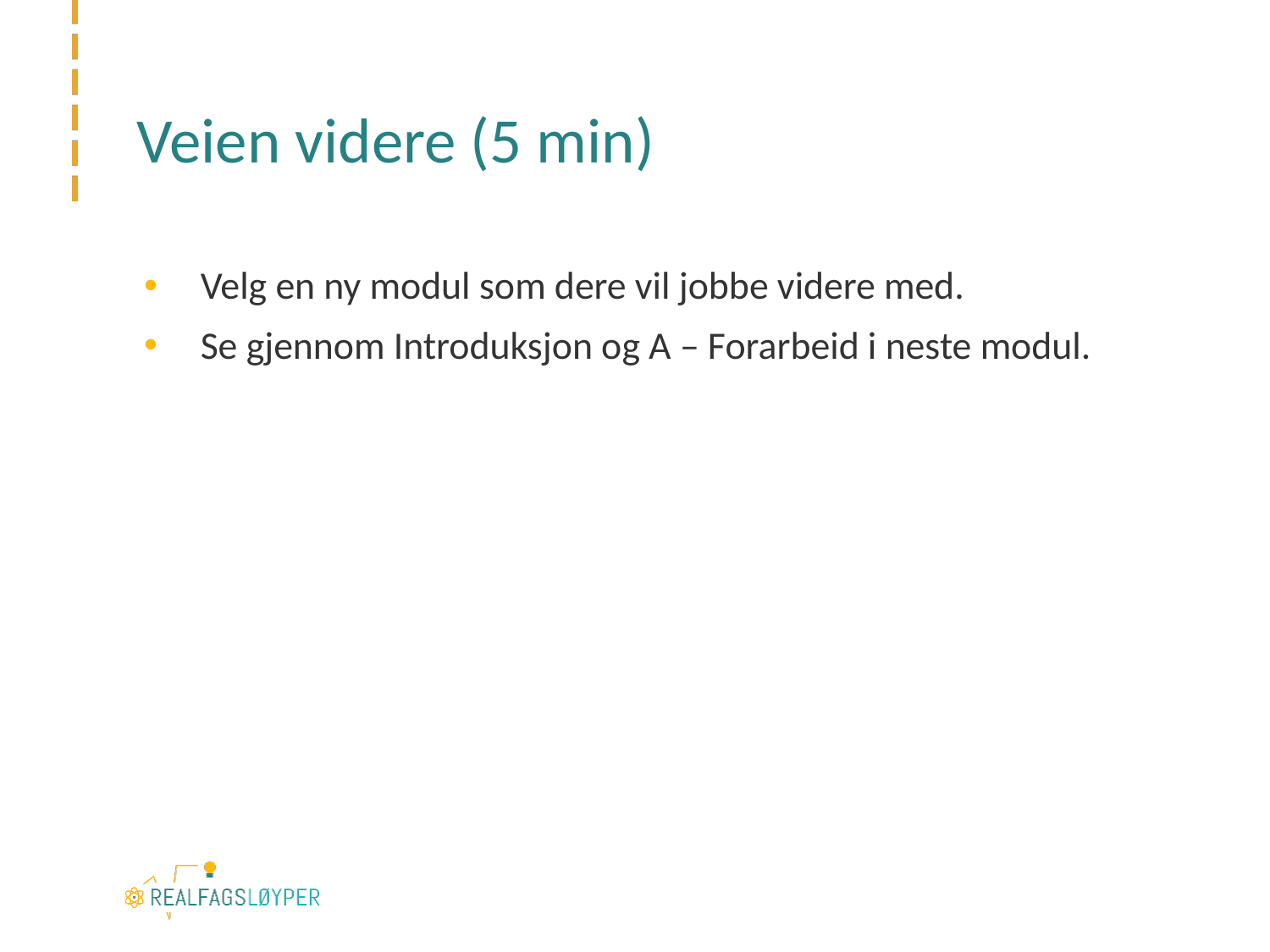

# Veien videre (5 min)
Velg en ny modul som dere vil jobbe videre med.
Se gjennom Introduksjon og A – Forarbeid i neste modul.